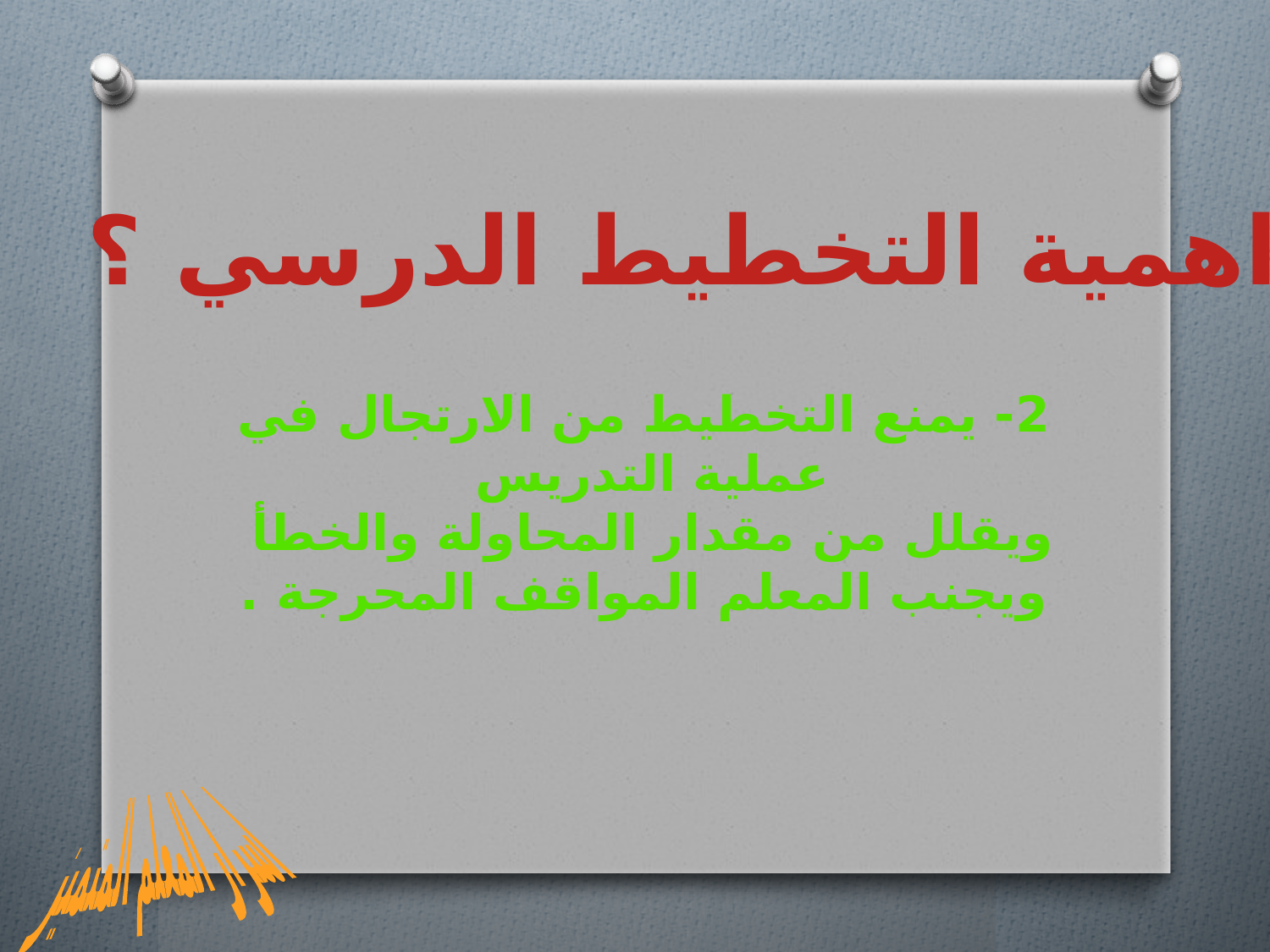

مااهمية التخطيط الدرسي ؟
2- يمنع التخطيط من الارتجال في عملية التدريس
ويقلل من مقدار المحاولة والخطأ
ويجنب المعلم المواقف المحرجة .
اسرار المعلم المتميز